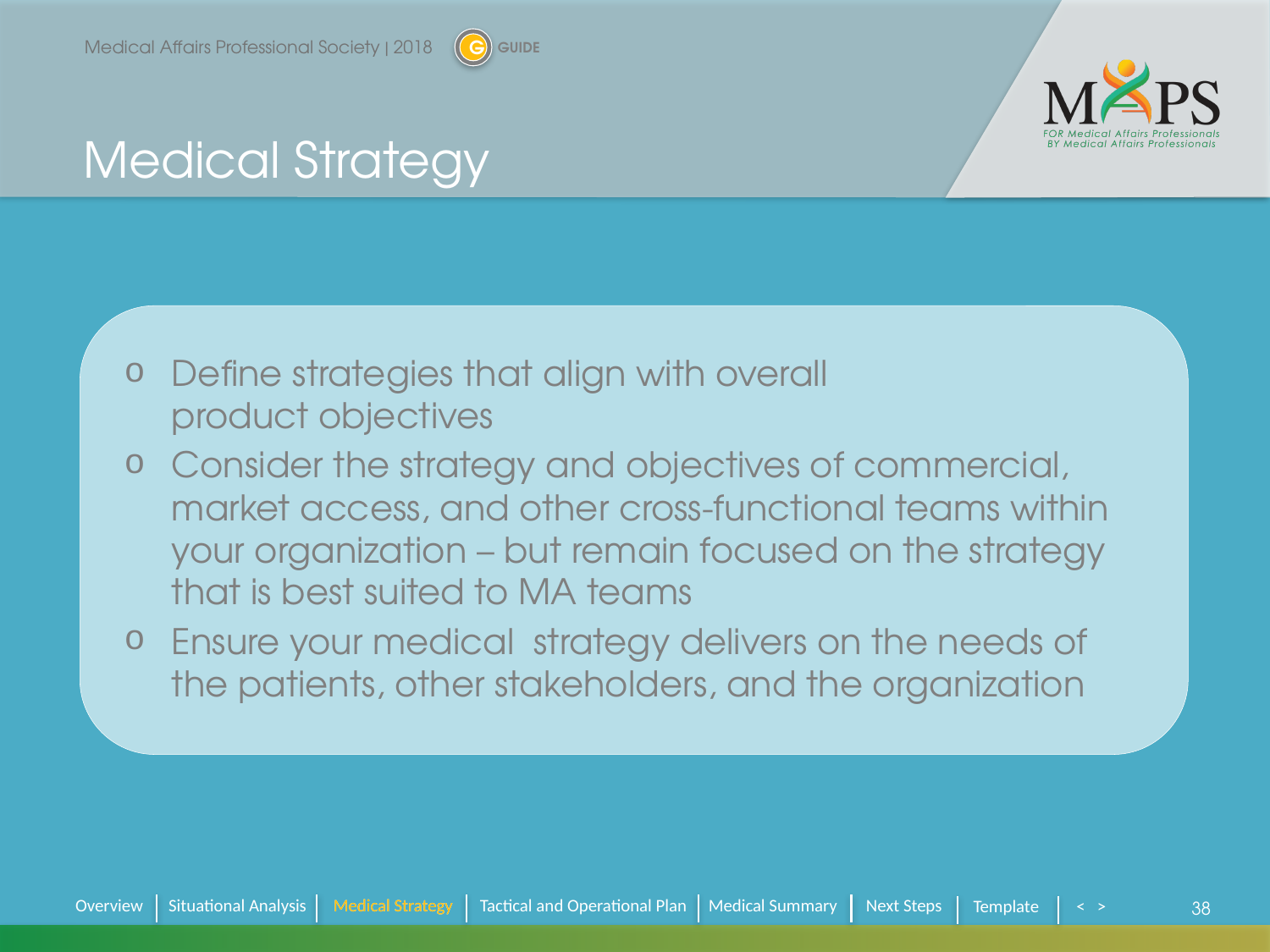

# Medical Strategy

Define strategies that align with overall
product objectives
Consider the strategy and objectives of commercial, market access, and other cross-functional teams within your organization – but remain focused on the strategy that is best suited to MA teams
Ensure your medical  strategy delivers on the needs of the patients, other stakeholders, and the organization
Medical Strategy